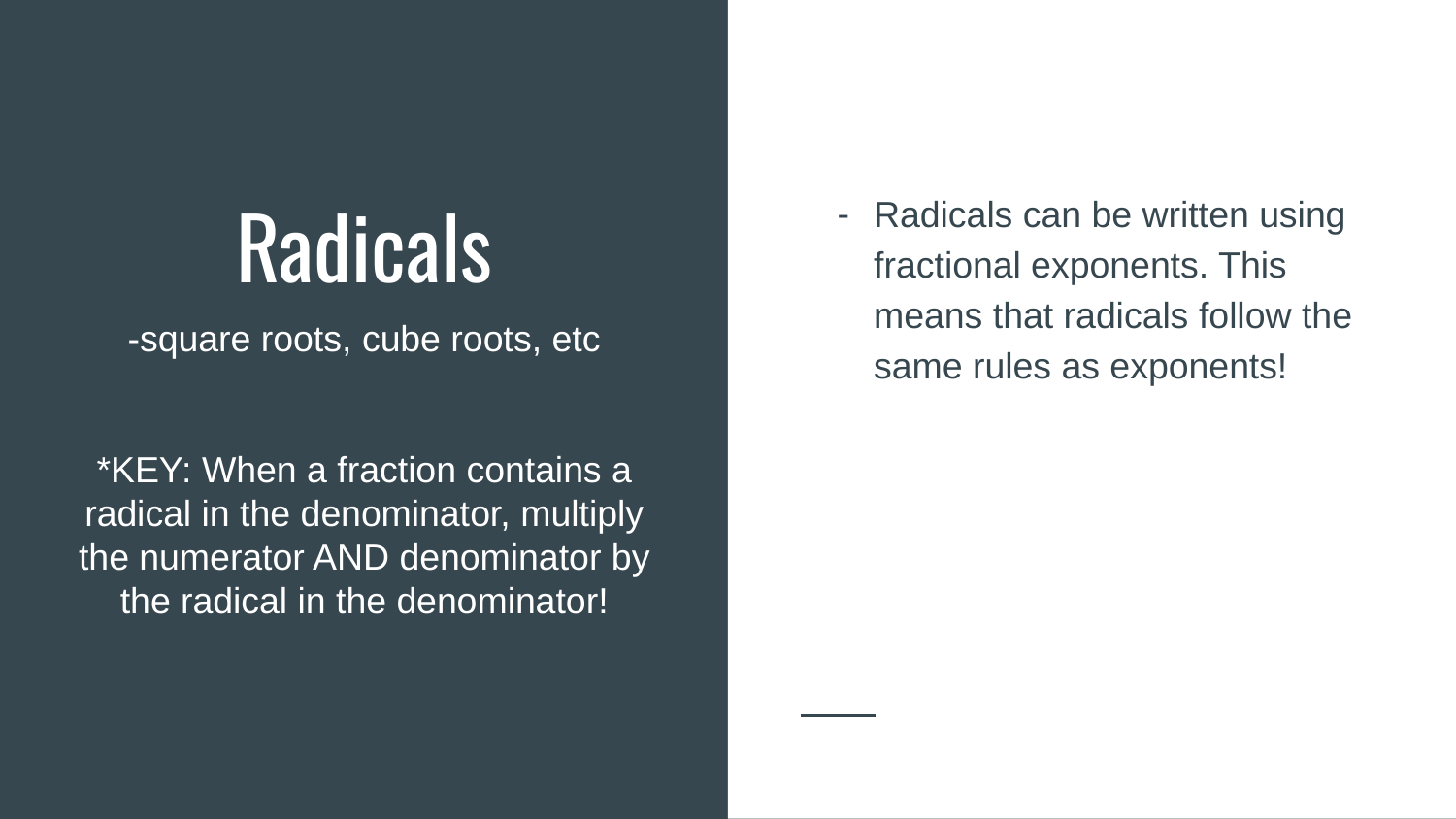

# Radicals
Radicals can be written using fractional exponents. This means that radicals follow the same rules as exponents!

-square roots, cube roots, etc

*KEY: When a fraction contains a radical in the denominator, multiply the numerator AND denominator by the radical in the denominator!